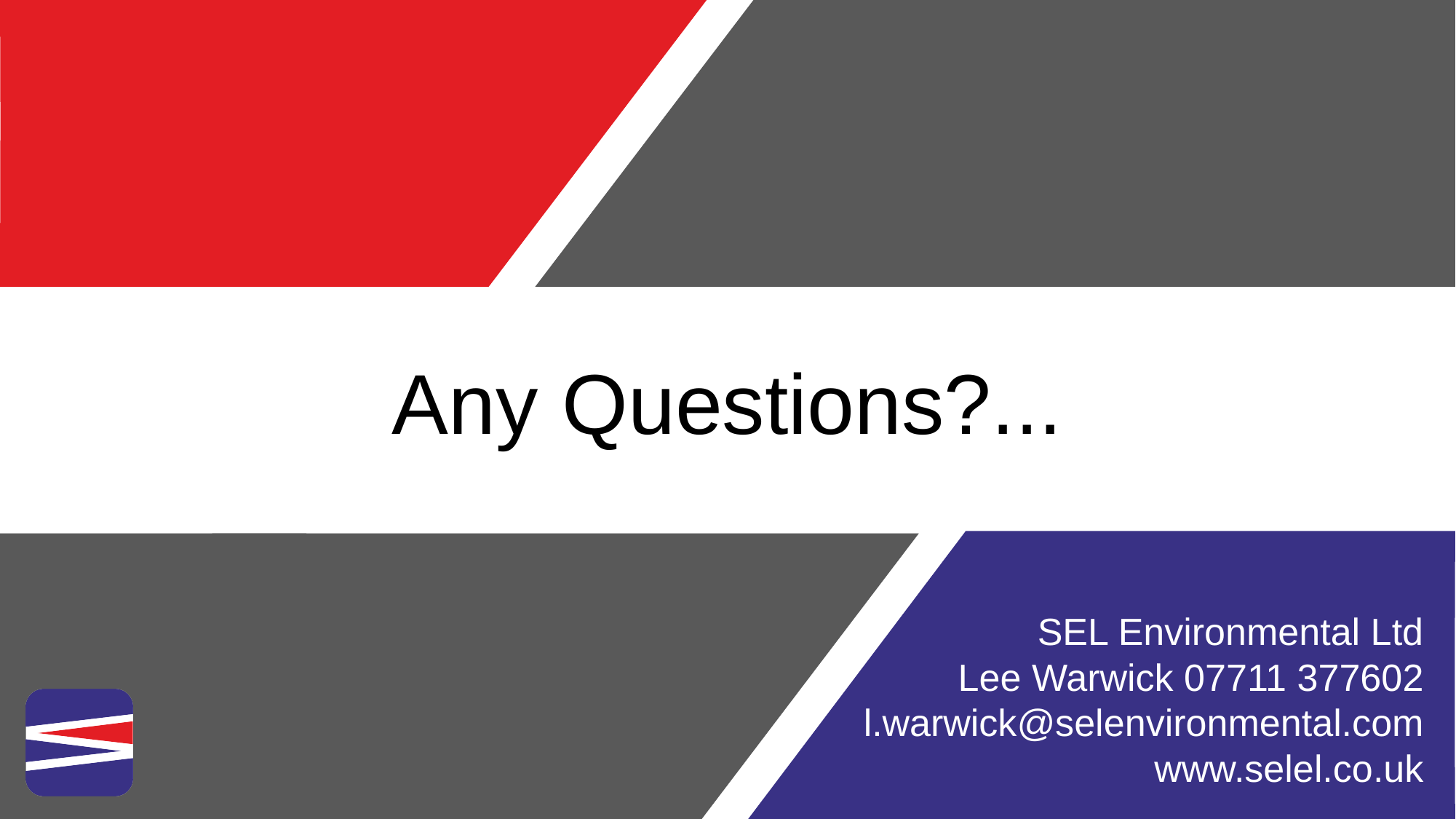

# Any Questions?...
SEL Environmental Ltd
Lee Warwick 07711 377602
l.warwick@selenvironmental.com
www.selel.co.uk